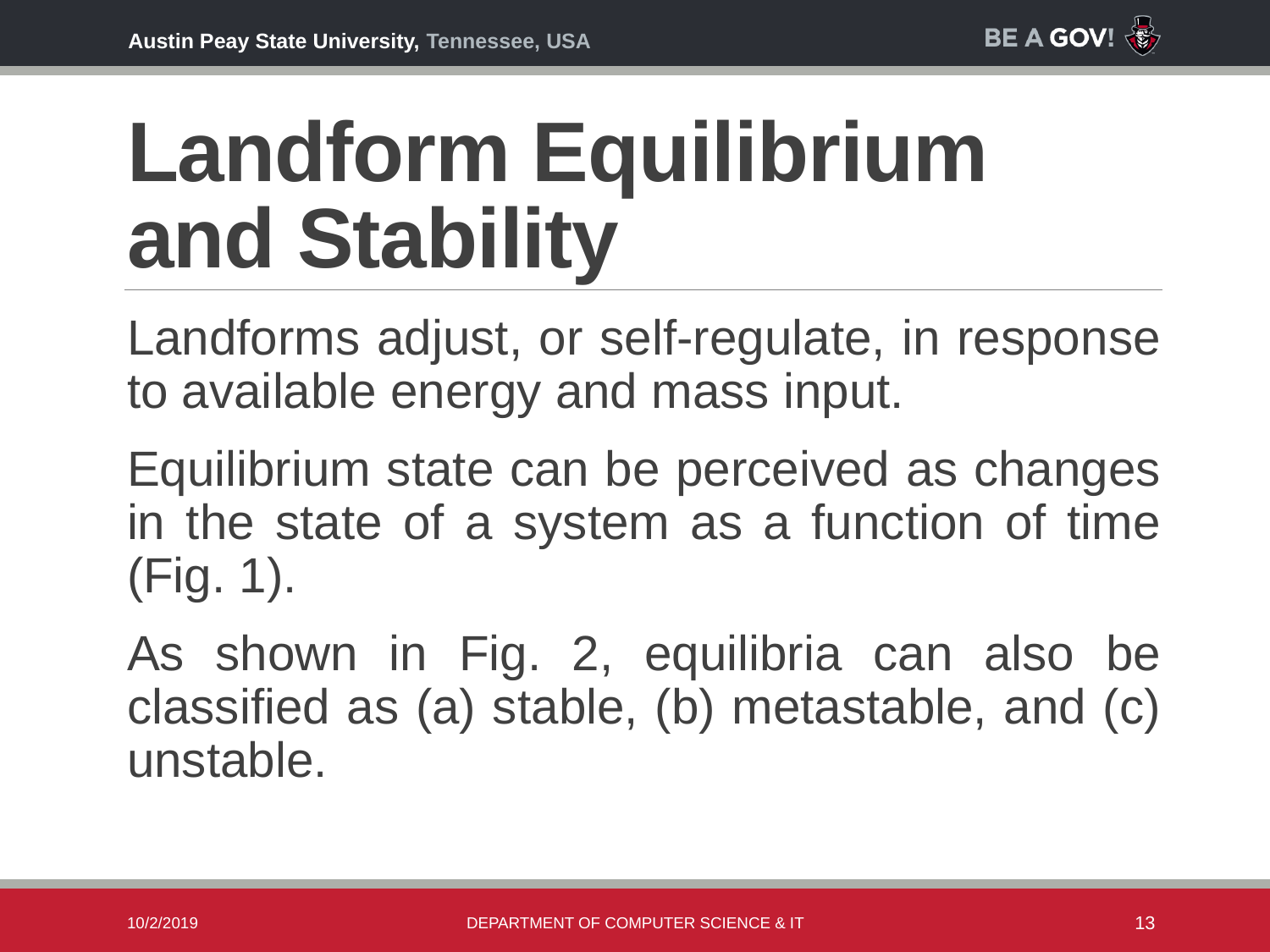

# Landform Equilibrium and Stability
Landforms adjust, or self-regulate, in response to available energy and mass input.
Equilibrium state can be perceived as changes in the state of a system as a function of time (Fig. 1).
As shown in Fig. 2, equilibria can also be classified as (a) stable, (b) metastable, and (c) unstable.
10/2/2019
Department of Computer Science & IT
13